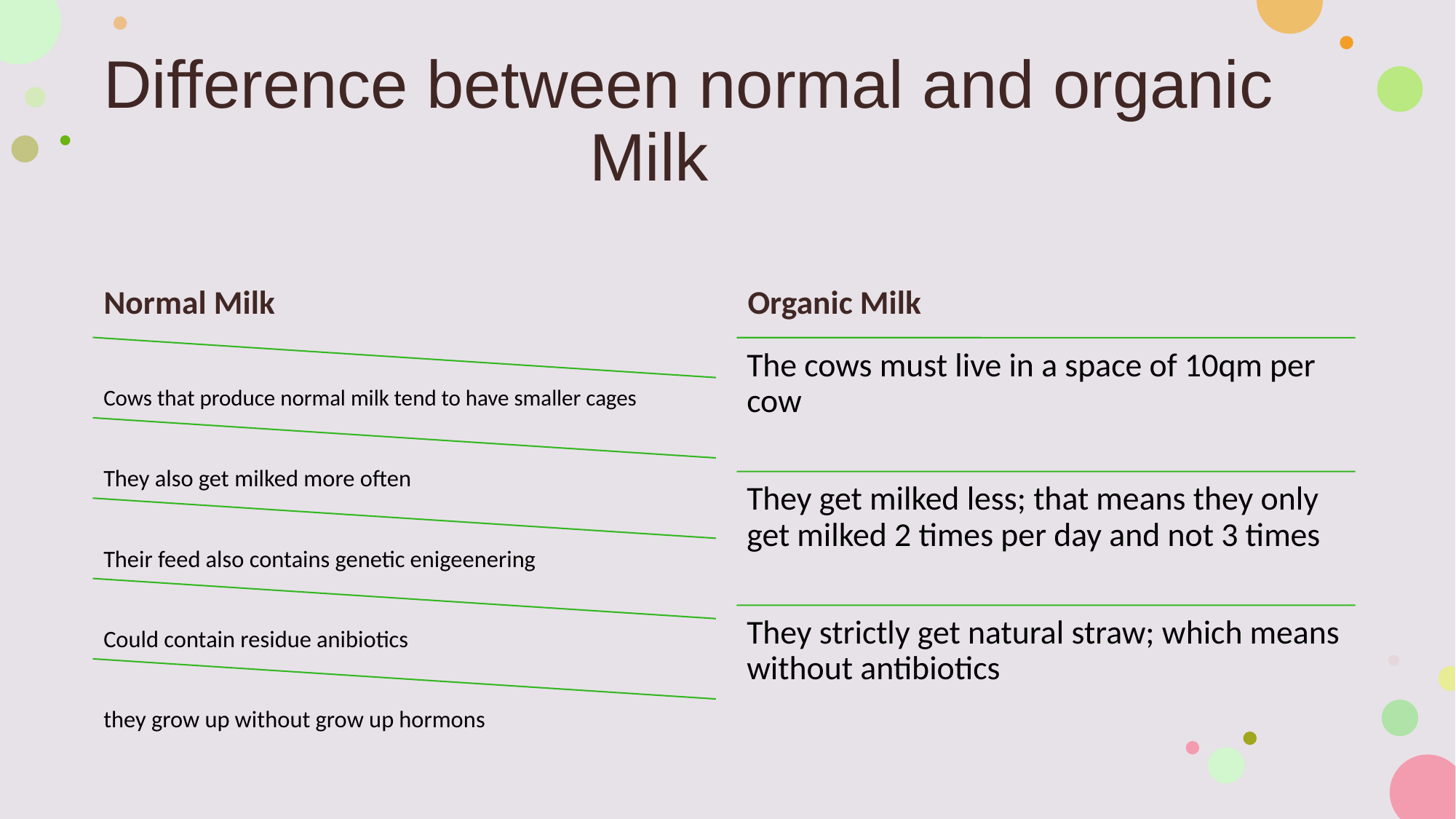

# Difference between normal and organic Milk
Normal Milk
Organic Milk
Cows that produce normal milk tend to have smaller cages
They also get milked more often
Their feed also contains genetic enigeenering
Could contain residue anibiotics
they grow up without grow up hormons
The cows must live in a space of 10qm per cow
They get milked less; that means they only get milked 2 times per day and not 3 times
They strictly get natural straw; which means without antibiotics